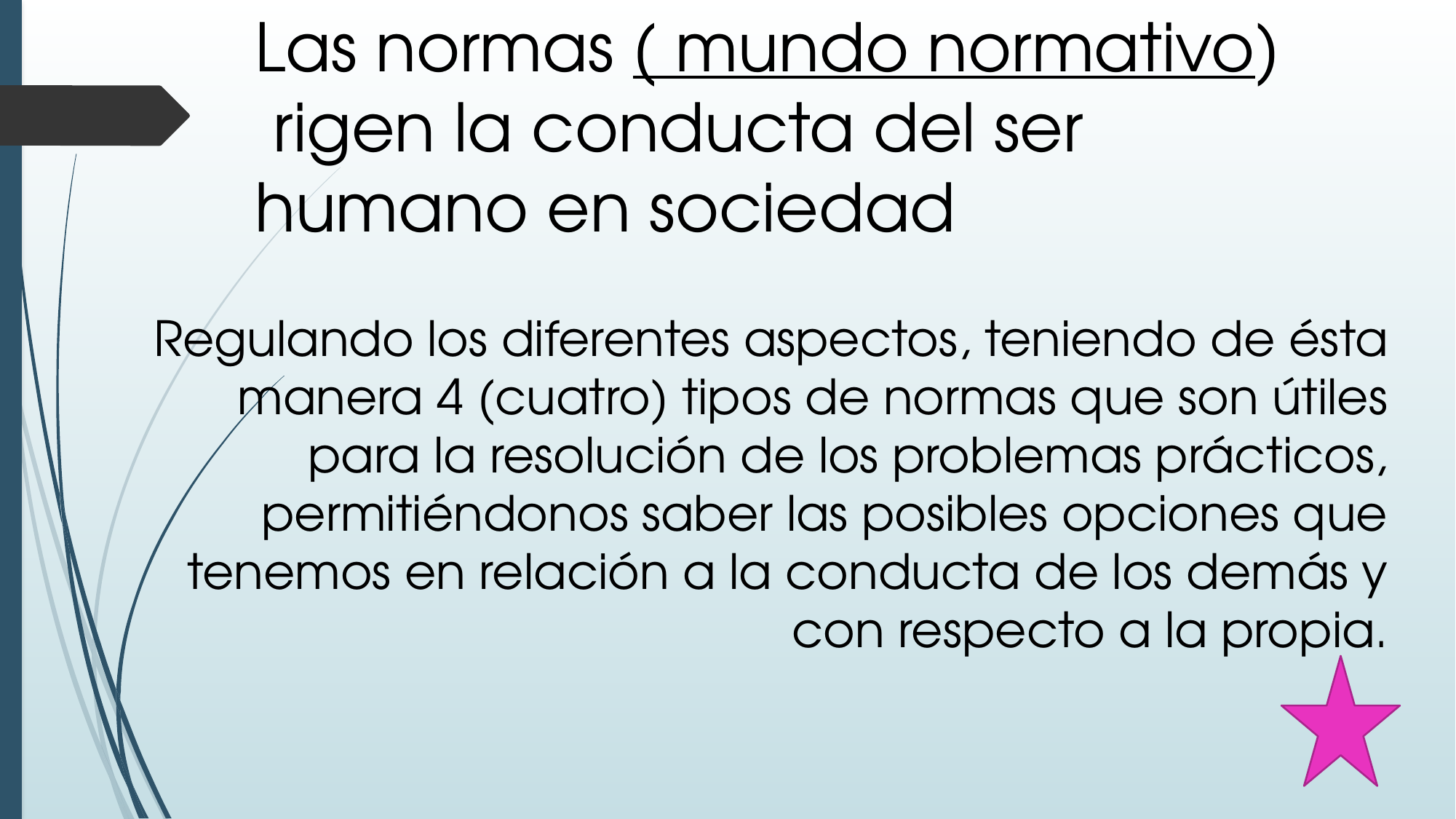

Las normas ( mundo normativo)  rigen la conducta del ser humano en sociedad

Regulando los diferentes aspectos, teniendo de ésta manera 4 (cuatro) tipos de normas que son útiles para la resolución de los problemas prácticos, permitiéndonos saber las posibles opciones que tenemos en relación a la conducta de los demás y con respecto a la propia.